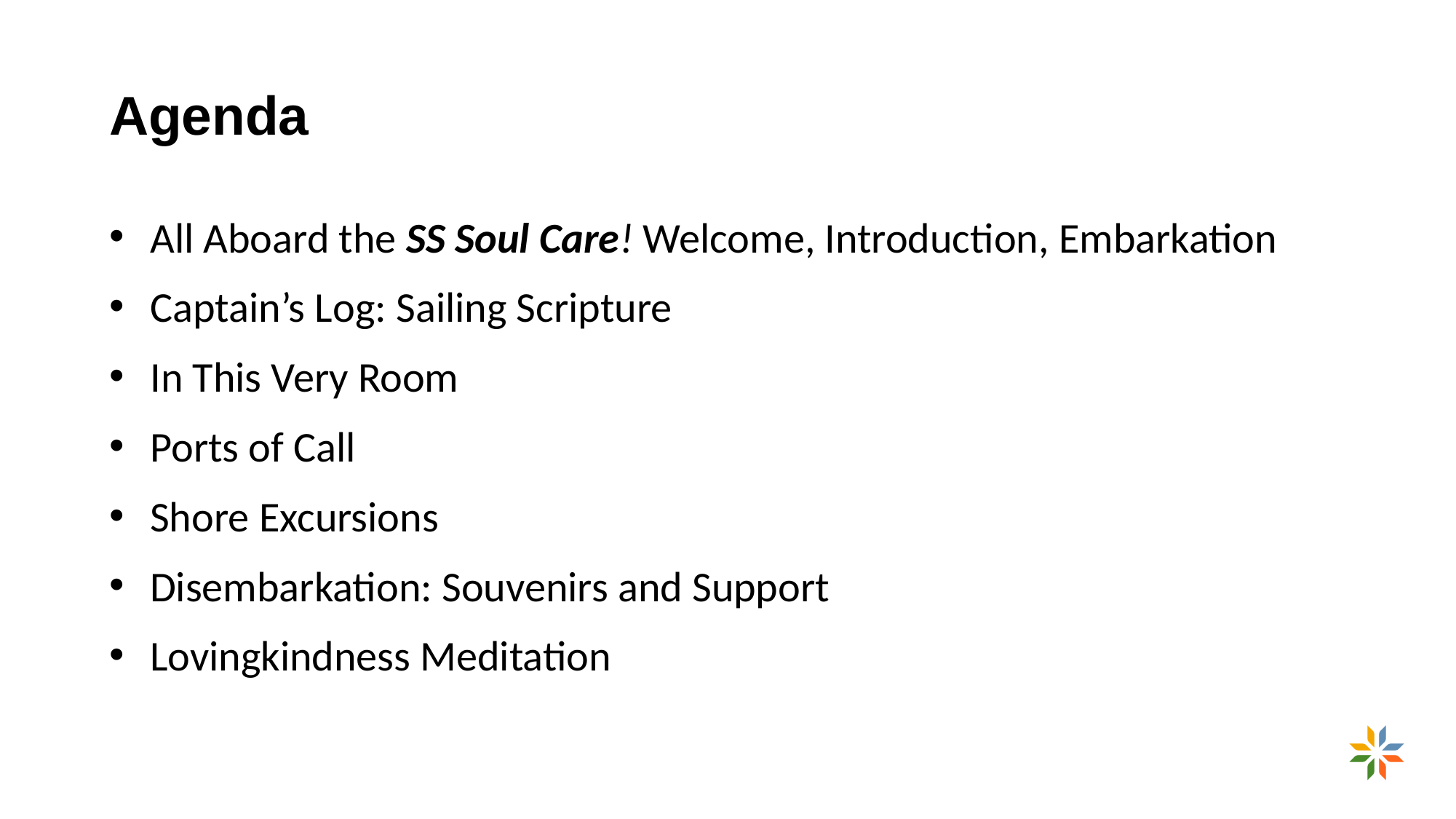

# Agenda

All Aboard the SS Soul Care! Welcome, Introduction, Embarkation
Captain’s Log: Sailing Scripture
In This Very Room
Ports of Call
Shore Excursions
Disembarkation: Souvenirs and Support
Lovingkindness Meditation